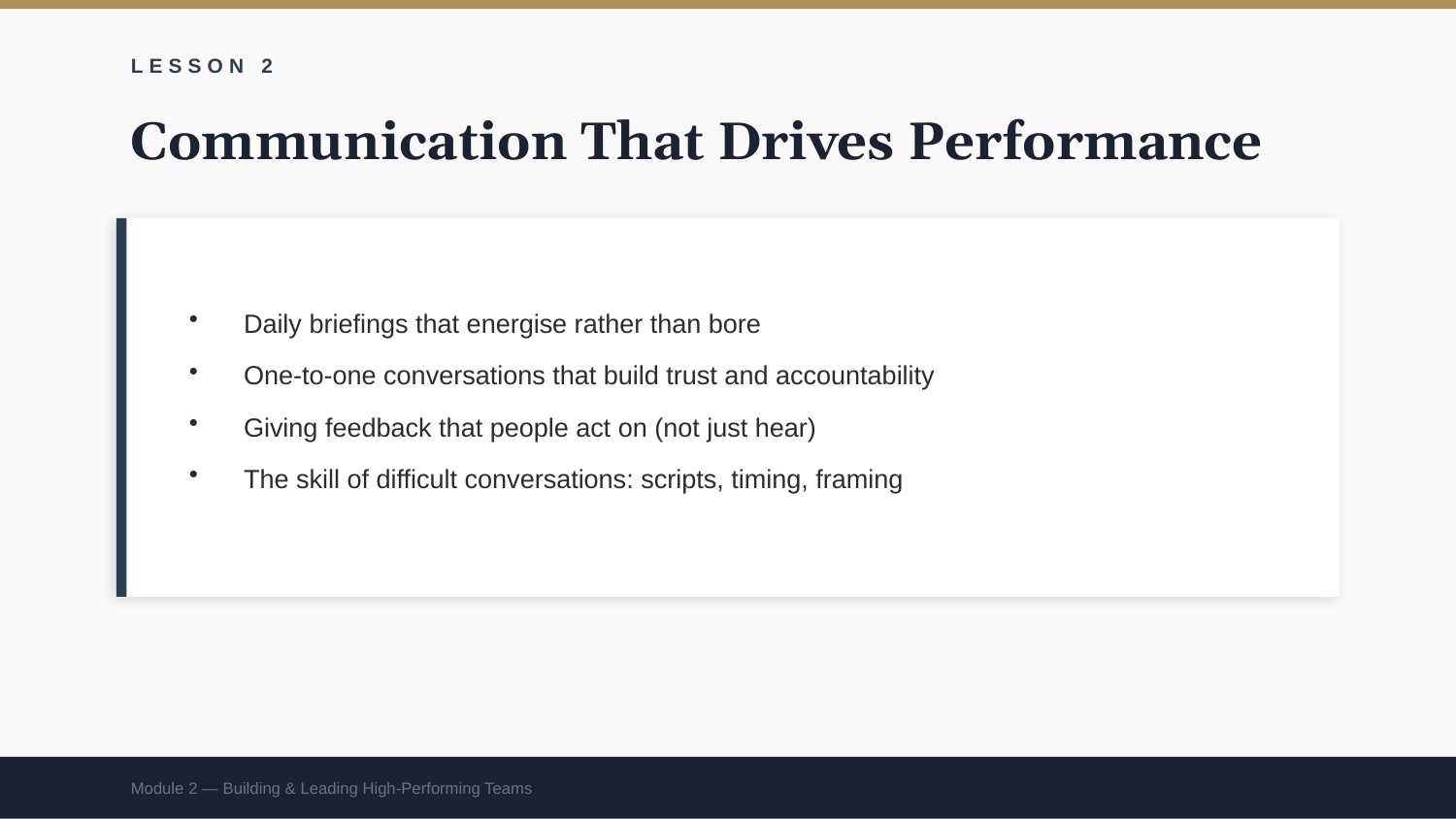

LESSON 2
Communication That Drives Performance

Daily briefings that energise rather than bore
One-to-one conversations that build trust and accountability
Giving feedback that people act on (not just hear)
The skill of difficult conversations: scripts, timing, framing

Module 2 — Building & Leading High-Performing Teams